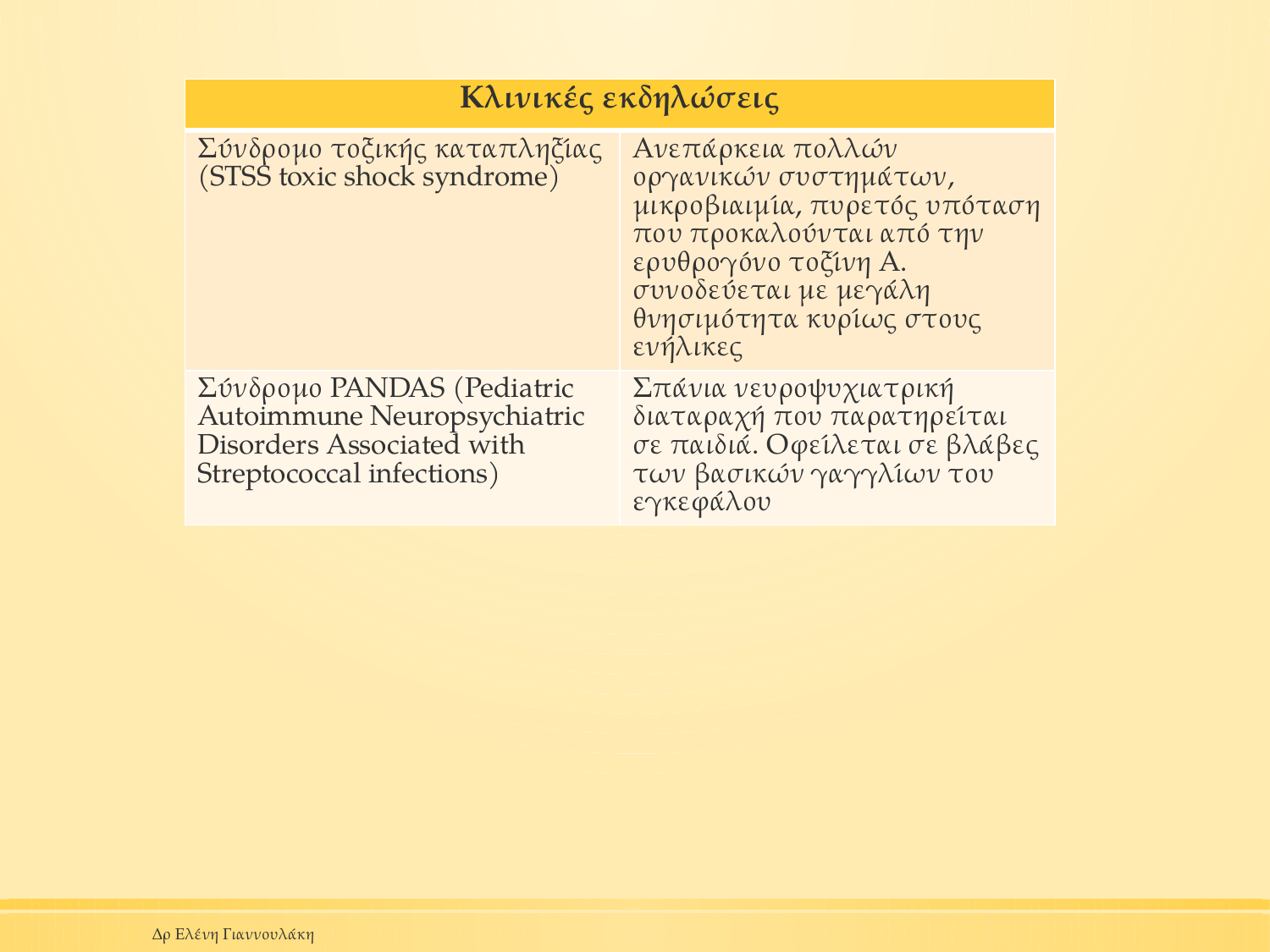

| Κλινικές εκδηλώσεις |  |
| --- | --- |
| Σύνδρομο τοξικής καταπληξίας (STSS toxic shock syndrome) | Ανεπάρκεια πολλών οργανικών συστημάτων, μικροβιαιμία, πυρετός υπόταση που προκαλούνται από την ερυθρογόνο τοξίνη Α. συνοδεύεται με μεγάλη θνησιμότητα κυρίως στους ενήλικες |
| Σύνδρομο PANDAS (Pediatric Autoimmune Neuropsychiatric Disorders Associated with Streptococcal infections) | Σπάνια νευροψυχιατρική διαταραχή που παρατηρείται σε παιδιά. Οφείλεται σε βλάβες των βασικών γαγγλίων του εγκεφάλου |

Δρ Ελένη Γιαννουλάκη